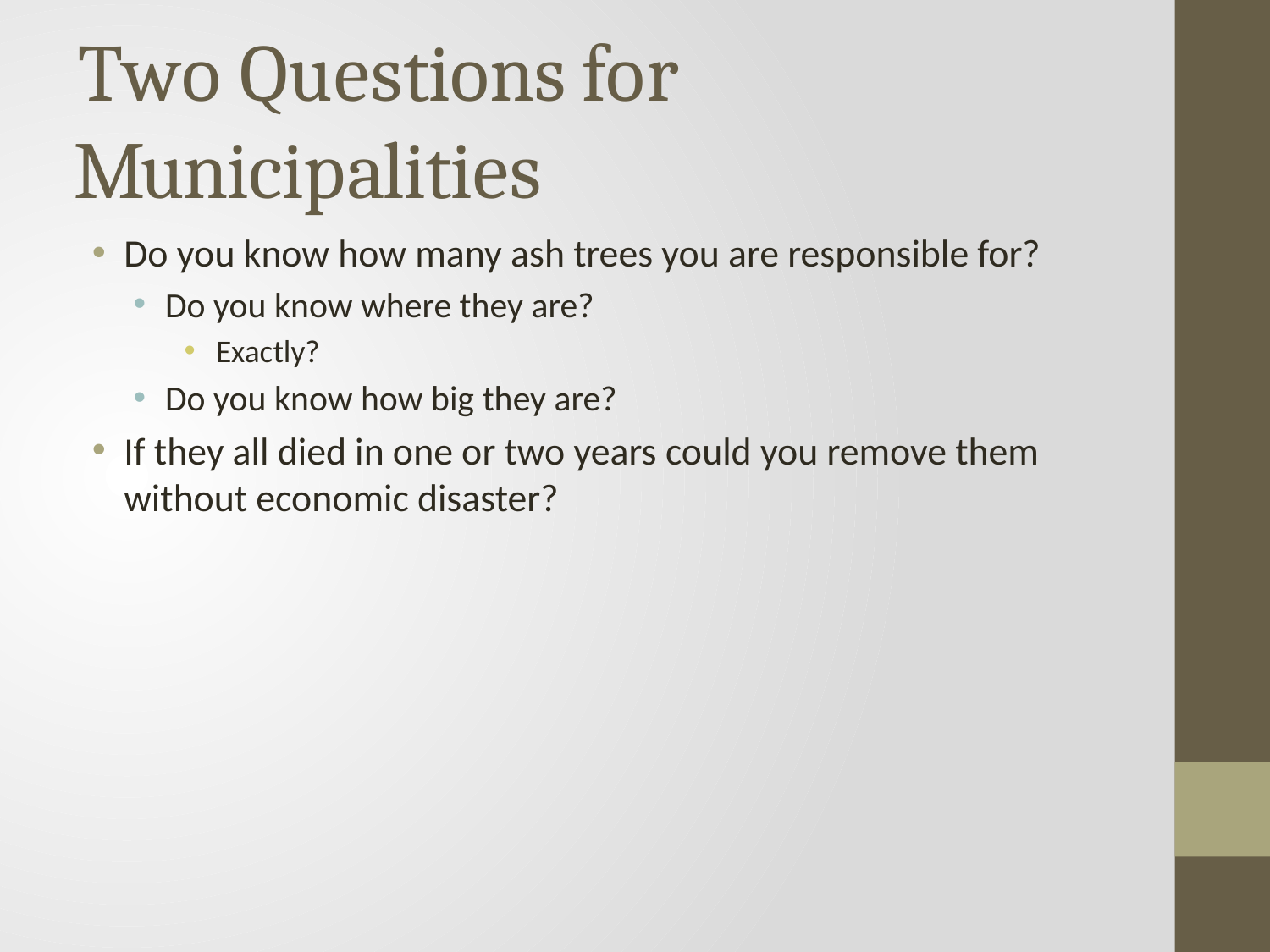

# Two Questions for Municipalities
Do you know how many ash trees you are responsible for?
Do you know where they are?
Exactly?
Do you know how big they are?
If they all died in one or two years could you remove them without economic disaster?